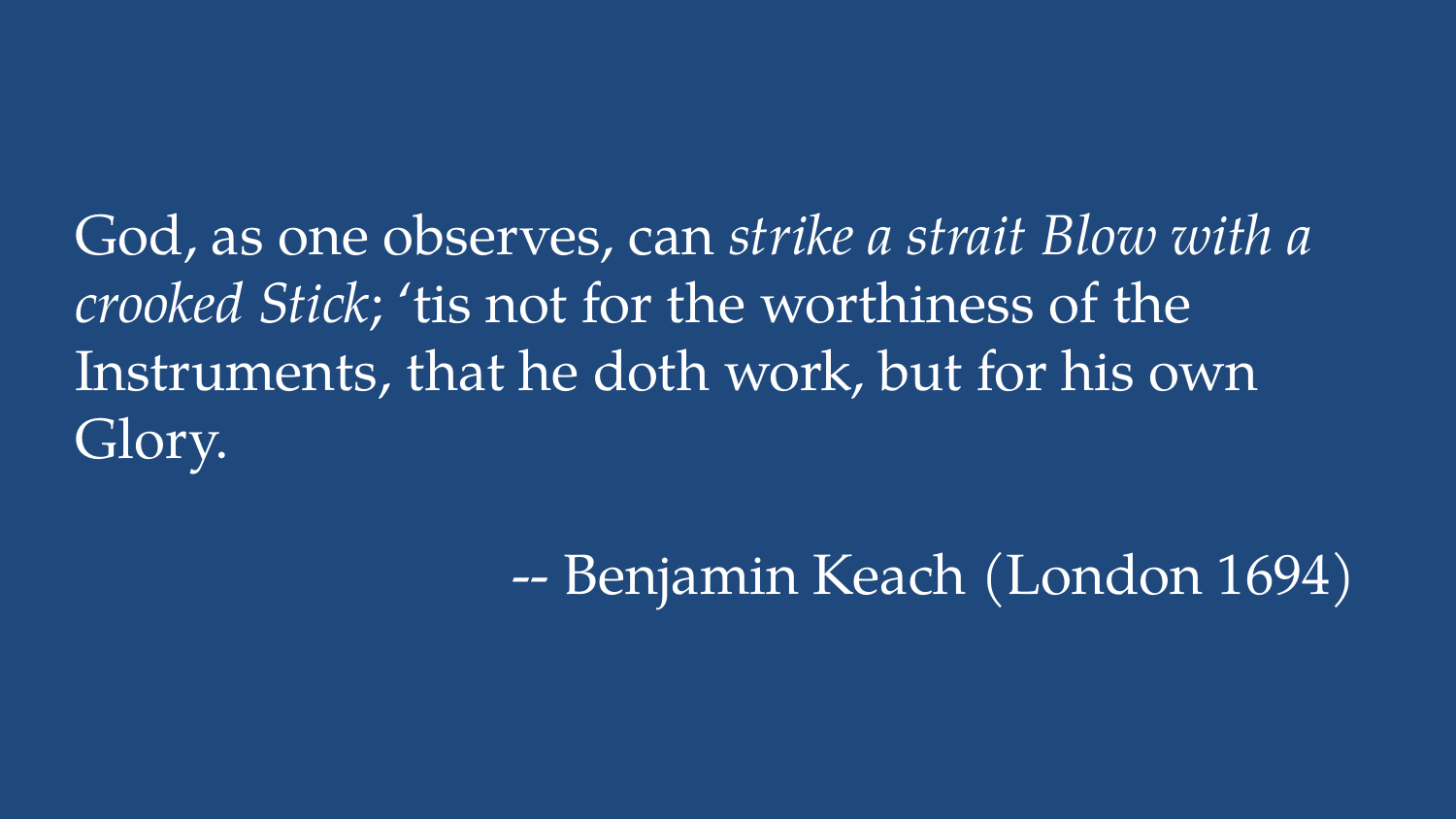

God, as one observes, can strike a strait Blow with a crooked Stick; ‘tis not for the worthiness of the Instruments, that he doth work, but for his own Glory.

			-- Benjamin Keach (London 1694)